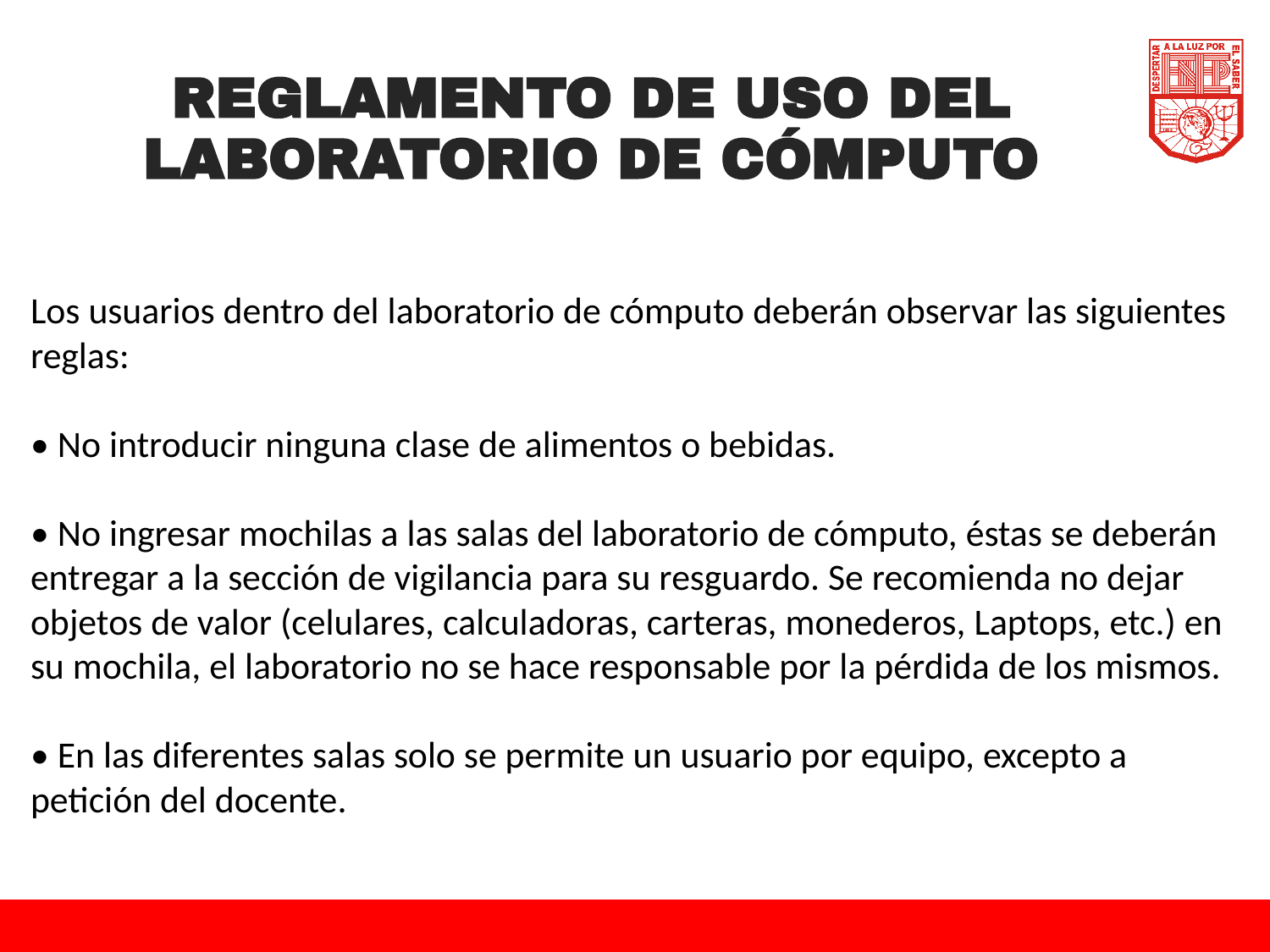

REGLAMENTO DE USO DEL LABORATORIO DE CÓMPUTO
Los usuarios dentro del laboratorio de cómputo deberán observar las siguientes reglas:

• No introducir ninguna clase de alimentos o bebidas.

• No ingresar mochilas a las salas del laboratorio de cómputo, éstas se deberán entregar a la sección de vigilancia para su resguardo. Se recomienda no dejar objetos de valor (celulares, calculadoras, carteras, monederos, Laptops, etc.) en su mochila, el laboratorio no se hace responsable por la pérdida de los mismos.

• En las diferentes salas solo se permite un usuario por equipo, excepto a petición del docente.